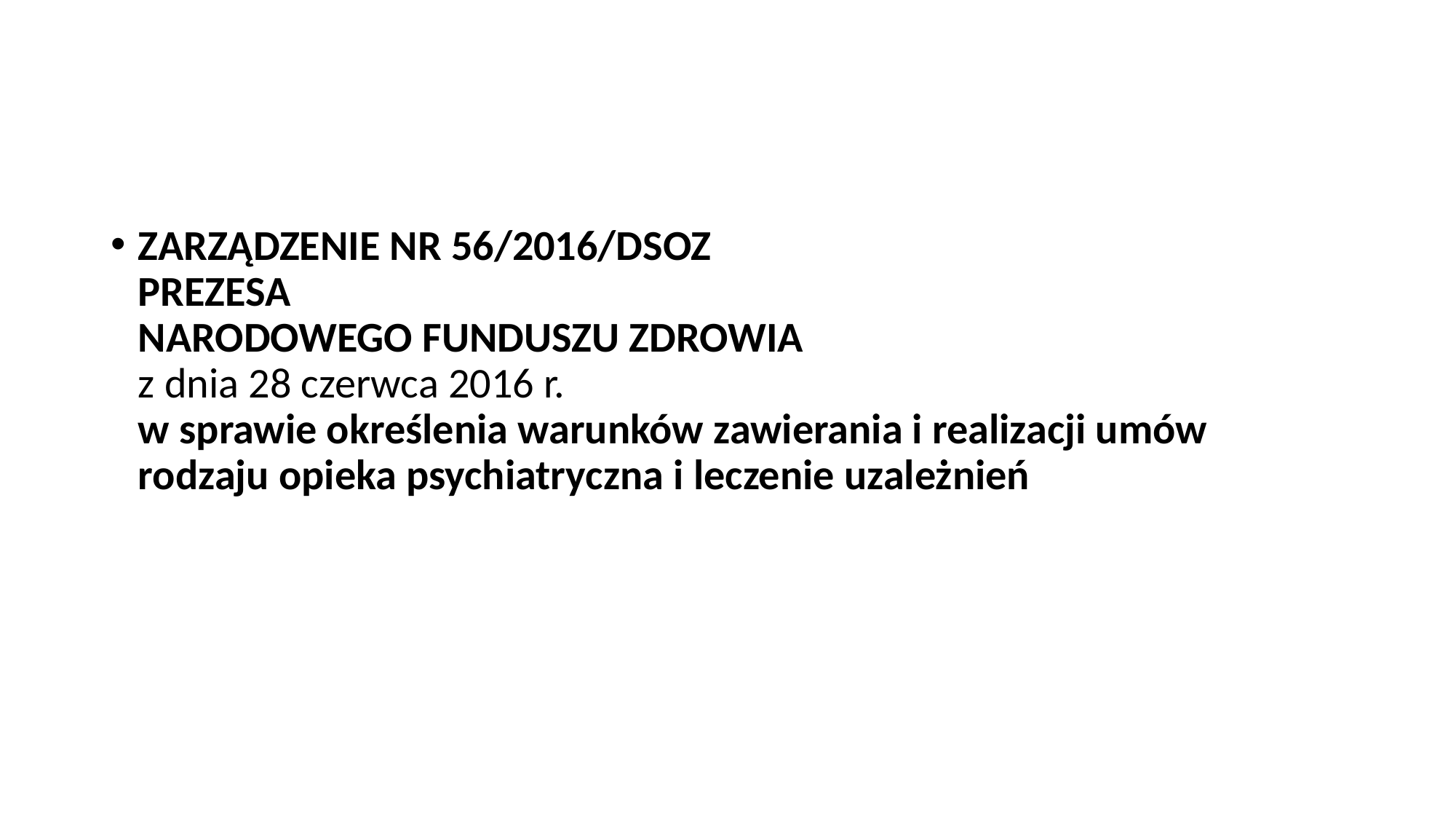

#
ZARZĄDZENIE NR 56/2016/DSOZ
PREZESA
NARODOWEGO FUNDUSZU ZDROWIA
z dnia 28 czerwca 2016 r.
w sprawie określenia warunków zawierania i realizacji umów rodzaju opieka psychiatryczna i leczenie uzależnień